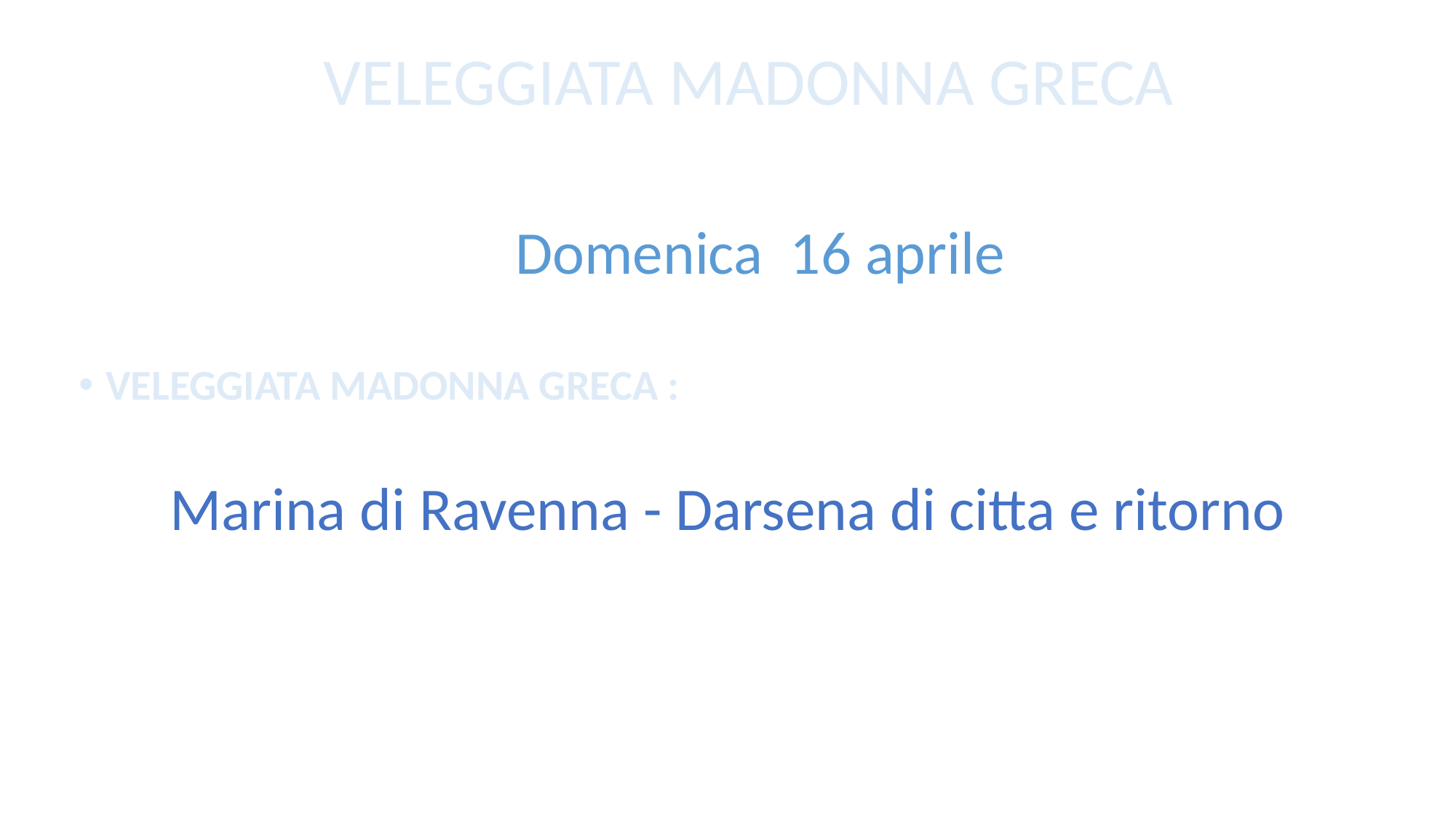

# VELEGGIATA MADONNA GRECA
Domenica  16 aprile

VELEGGIATA MADONNA GRECA :

Marina di Ravenna - Darsena di citta e ritorno